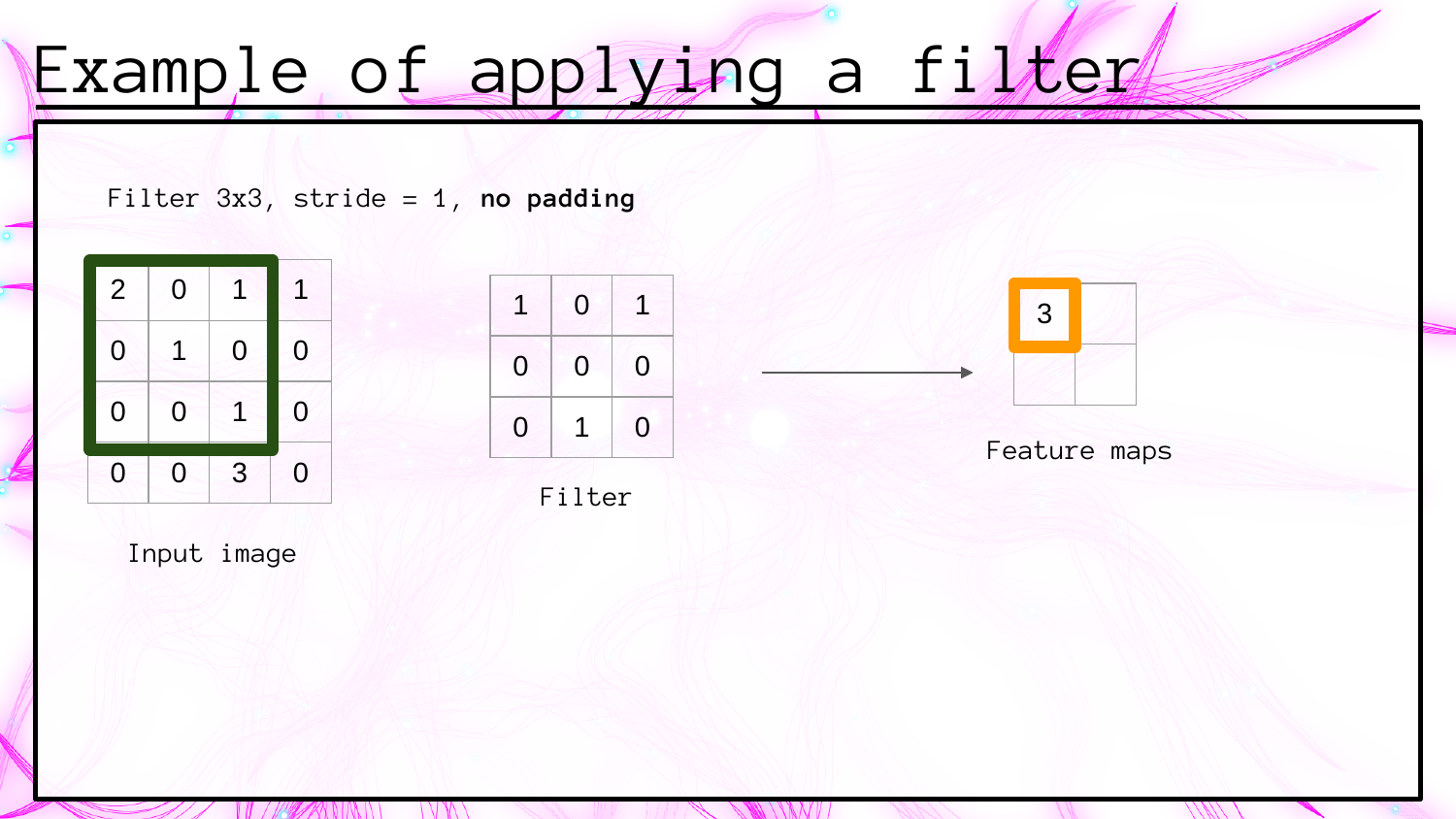

# Example of applying a filter

Filter 3x3, stride = 1, no padding
| 2 | 0 | 1 | 1 |
| --- | --- | --- | --- |
| 0 | 1 | 0 | 0 |
| 0 | 0 | 1 | 0 |
| 0 | 0 | 3 | 0 |

| 1 | 0 | 1 |
| --- | --- | --- |
| 0 | 0 | 0 |
| 0 | 1 | 0 |
| 3 |  |
| --- | --- |
|  |  |

Feature maps
Filter
Input image